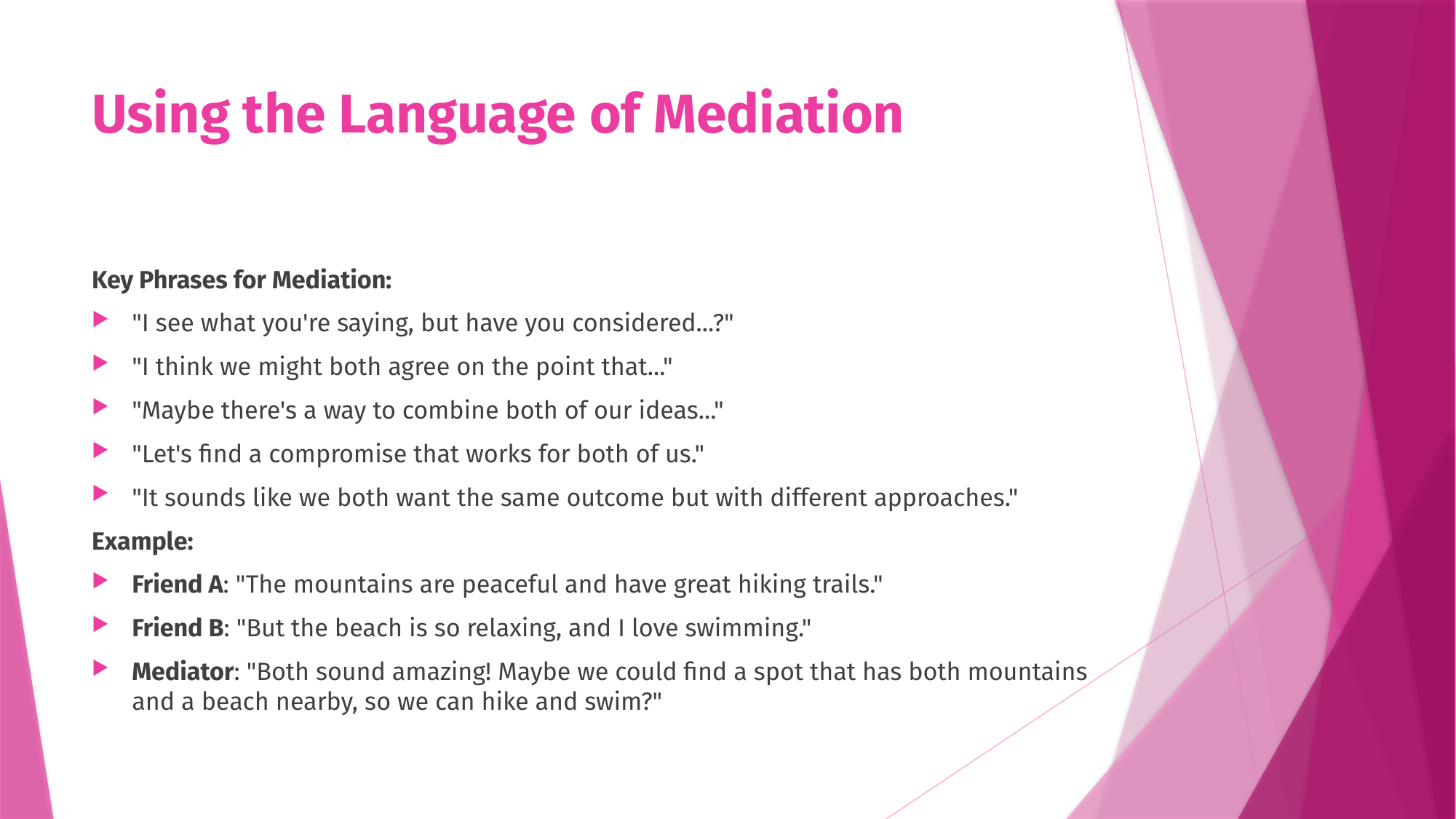

# Using the Language of Mediation
Key Phrases for Mediation:
"I see what you're saying, but have you considered...?"
"I think we might both agree on the point that..."
"Maybe there's a way to combine both of our ideas..."
"Let's find a compromise that works for both of us."
"It sounds like we both want the same outcome but with different approaches."
Example:
Friend A: "The mountains are peaceful and have great hiking trails."
Friend B: "But the beach is so relaxing, and I love swimming."
Mediator: "Both sound amazing! Maybe we could find a spot that has both mountains and a beach nearby, so we can hike and swim?"